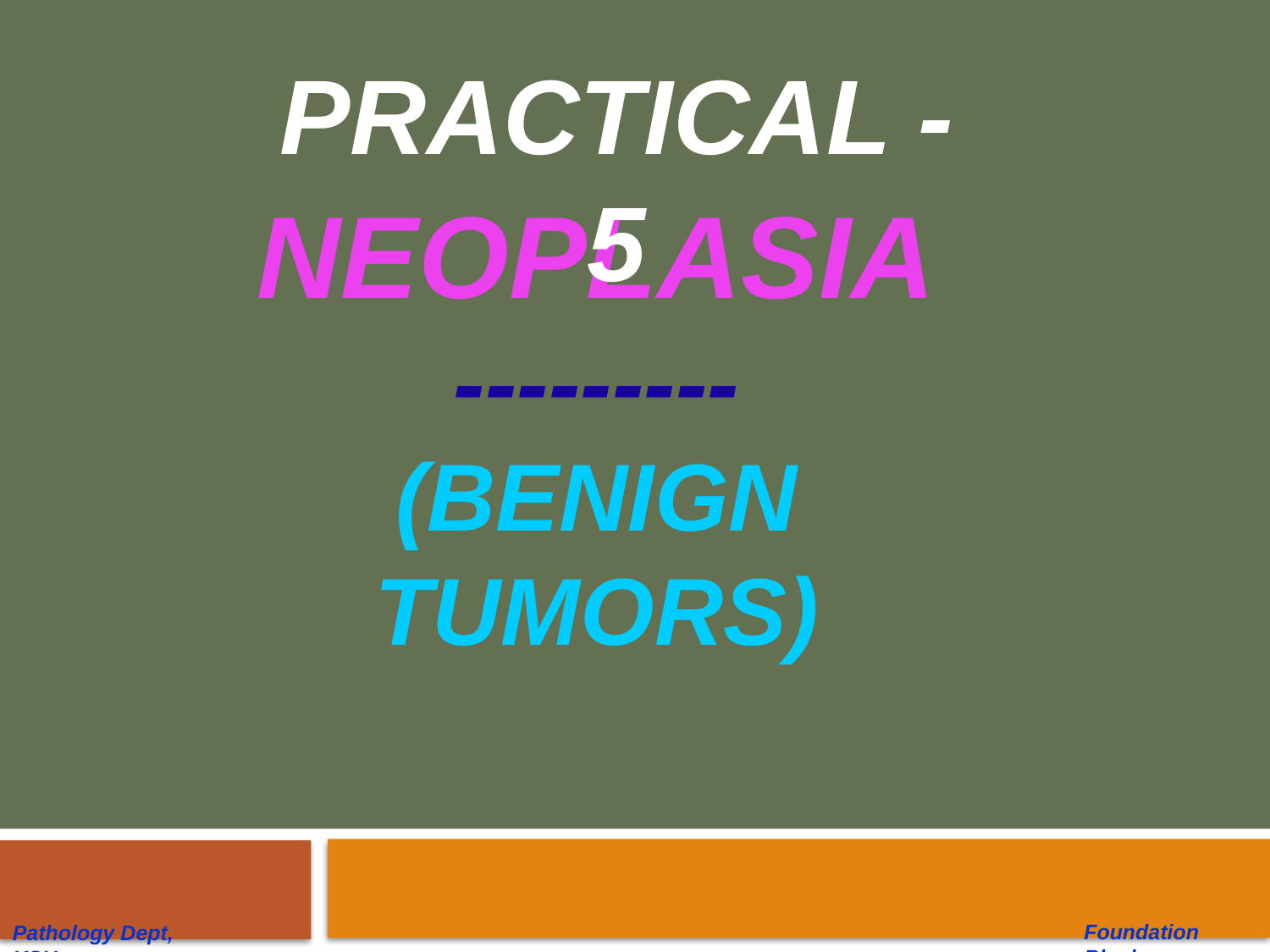

PRACTICAL - 5
# NEOPLASIA --------- (Benign Tumors)
Foundation Block
Pathology Dept, KSU